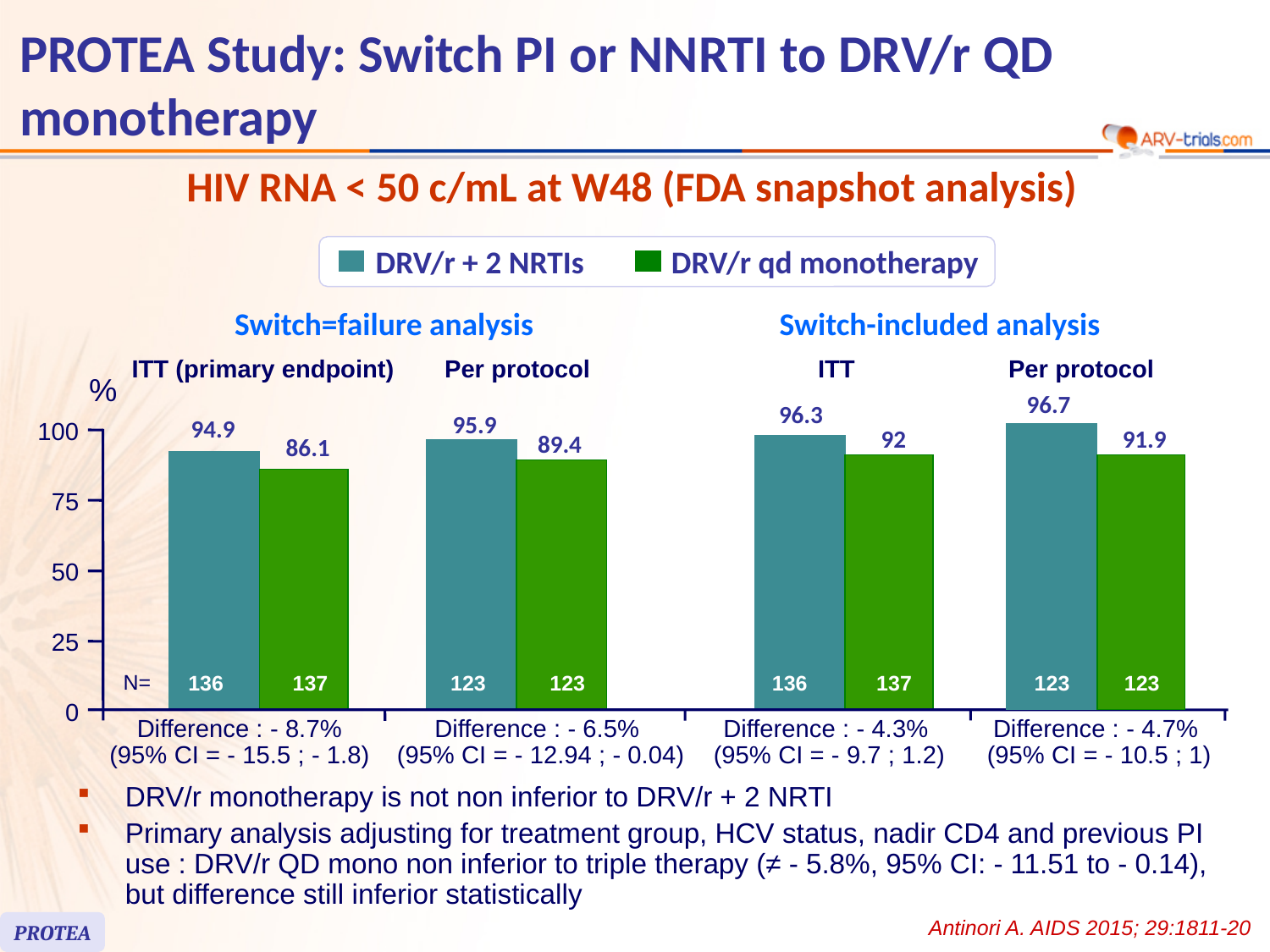

# PROTEA Study: Switch PI or NNRTI to DRV/r QD monotherapy
HIV RNA < 50 c/mL at W48 (FDA snapshot analysis)
DRV/r + 2 NRTIs
DRV/r qd monotherapy

Switch=failure analysis
Switch-included analysis
ITT (primary endpoint)
Per protocol
ITT
Per protocol
%
96.7
96.3
95.9
94.9
92
91.9
100
89.4
86.1

75

50

25

N=
136
137
123
123
136
137
123
123
0
Difference : - 8.7% (95% CI = - 15.5 ; - 1.8)
Difference : - 6.5%
(95% CI = - 12.94 ; - 0.04)
Difference : - 4.3%
(95% CI = - 9.7 ; 1.2)
Difference : - 4.7%
(95% CI = - 10.5 ; 1)

DRV/r monotherapy is not non inferior to DRV/r + 2 NRTI
Primary analysis adjusting for treatment group, HCV status, nadir CD4 and previous PI use : DRV/r QD mono non inferior to triple therapy (≠ - 5.8%, 95% CI: - 11.51 to - 0.14), but difference still inferior statistically
Antinori A. AIDS 2015; 29:1811-20
PROTEA